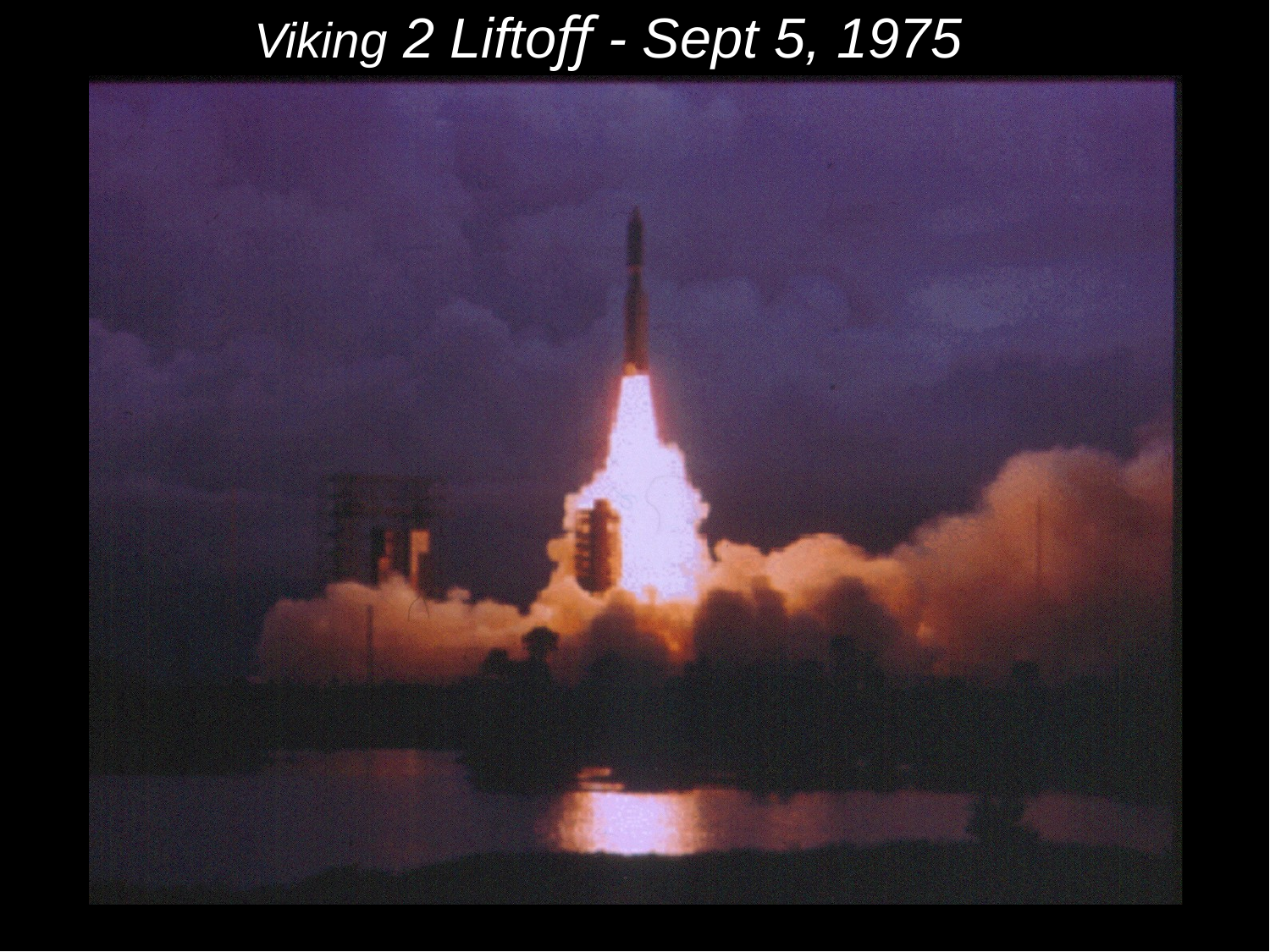

Viking 2 Liftoﬀ - Sept 5, 1975